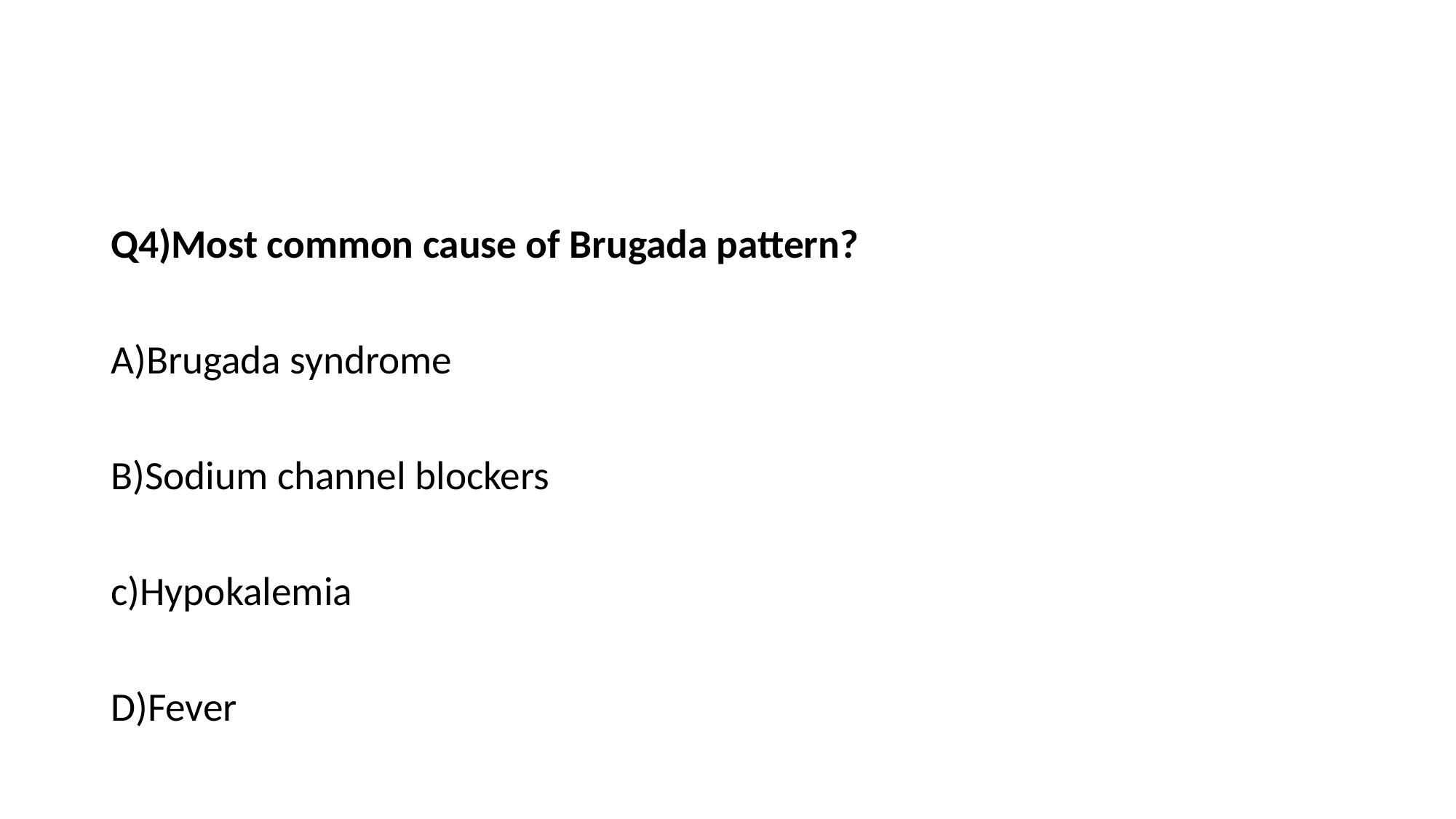

#
Q4)Most common cause of Brugada pattern?

A)Brugada syndrome

B)Sodium channel blockers

c)Hypokalemia

D)Fever